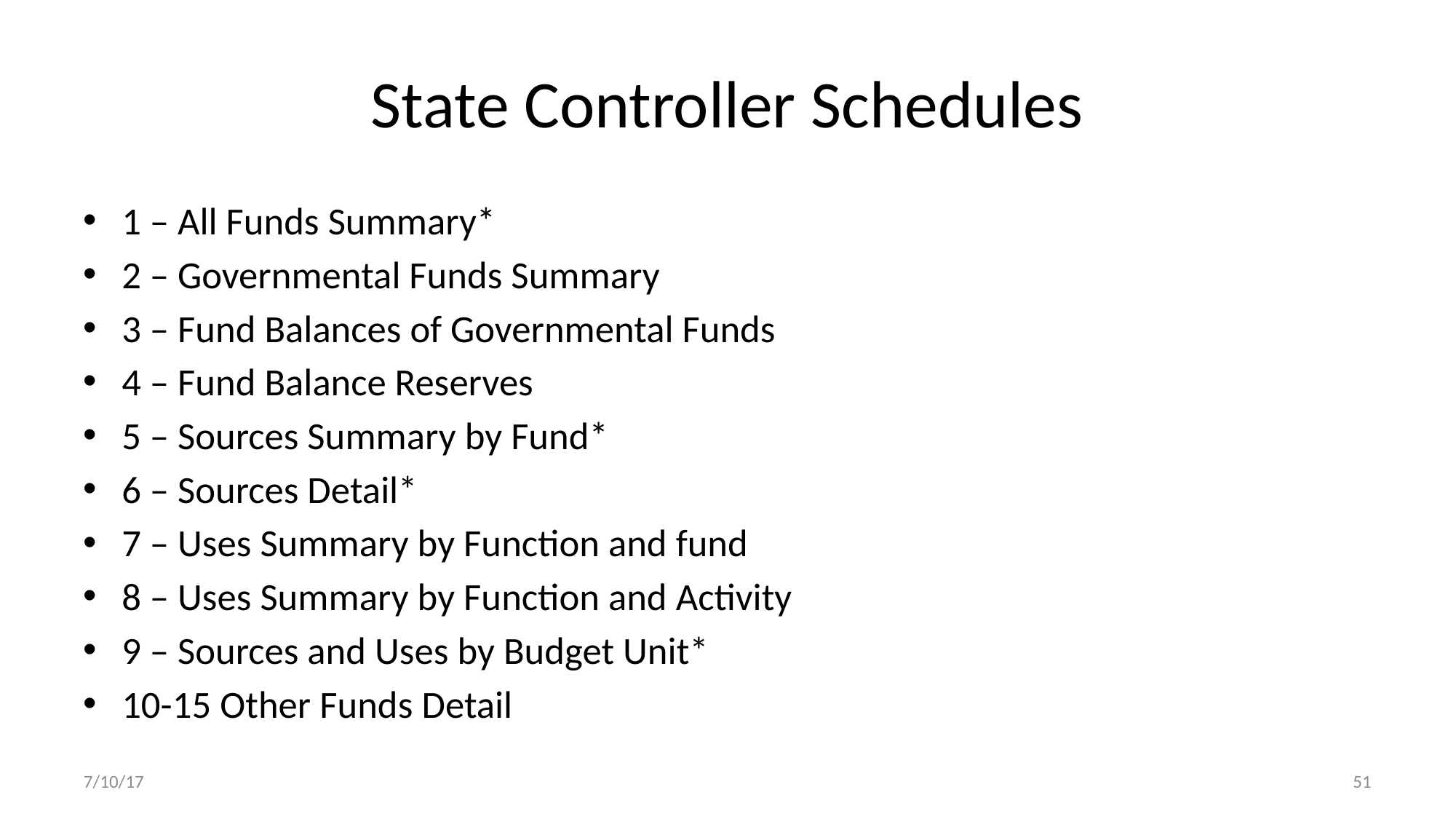

# State Controller Schedules
1 – All Funds Summary*
2 – Governmental Funds Summary
3 – Fund Balances of Governmental Funds
4 – Fund Balance Reserves
5 – Sources Summary by Fund*
6 – Sources Detail*
7 – Uses Summary by Function and fund
8 – Uses Summary by Function and Activity
9 – Sources and Uses by Budget Unit*
10-15 Other Funds Detail

7/10/17
51